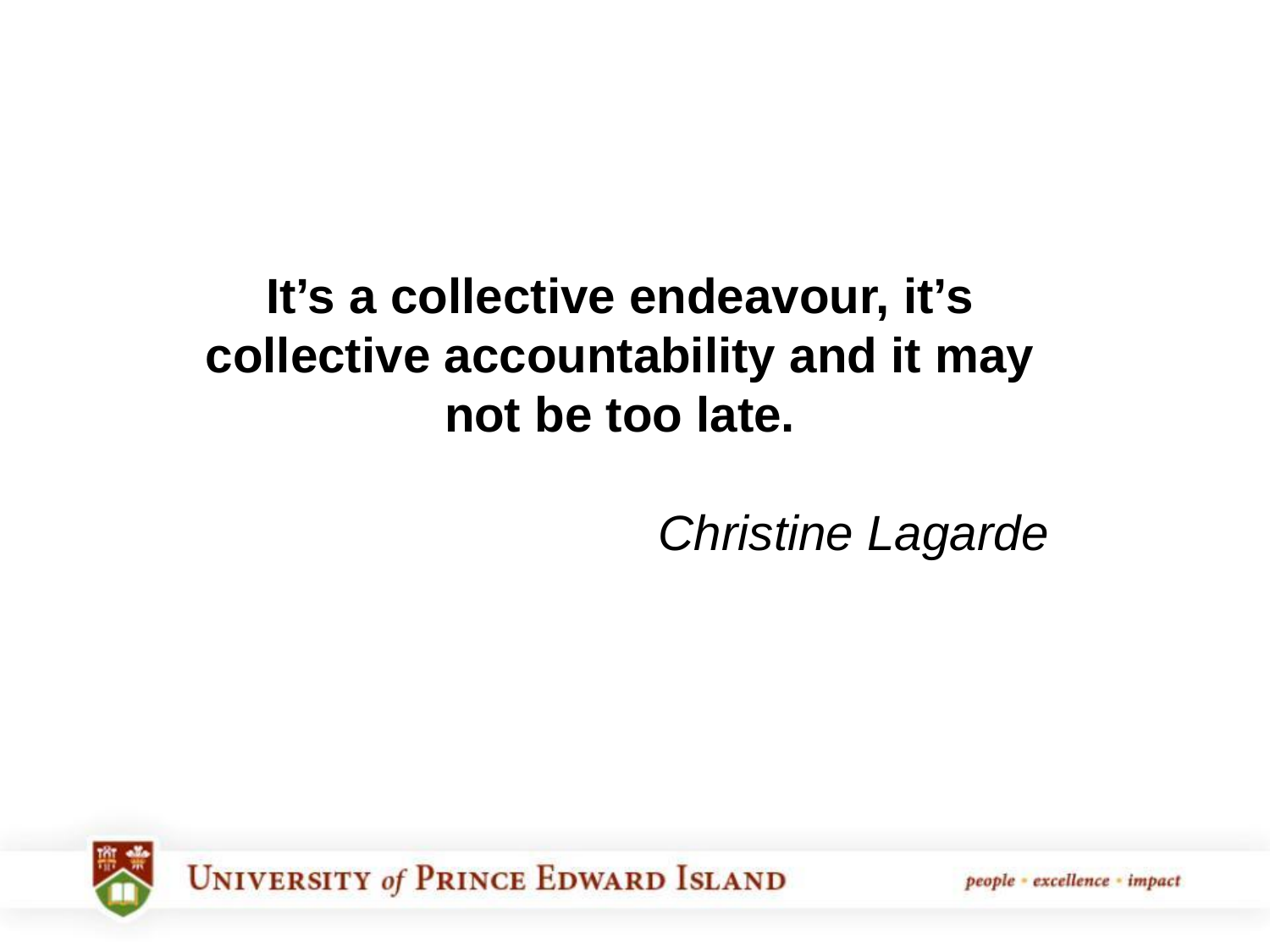

#
It’s a collective endeavour, it’s collective accountability and it may not be too late.

Christine Lagarde